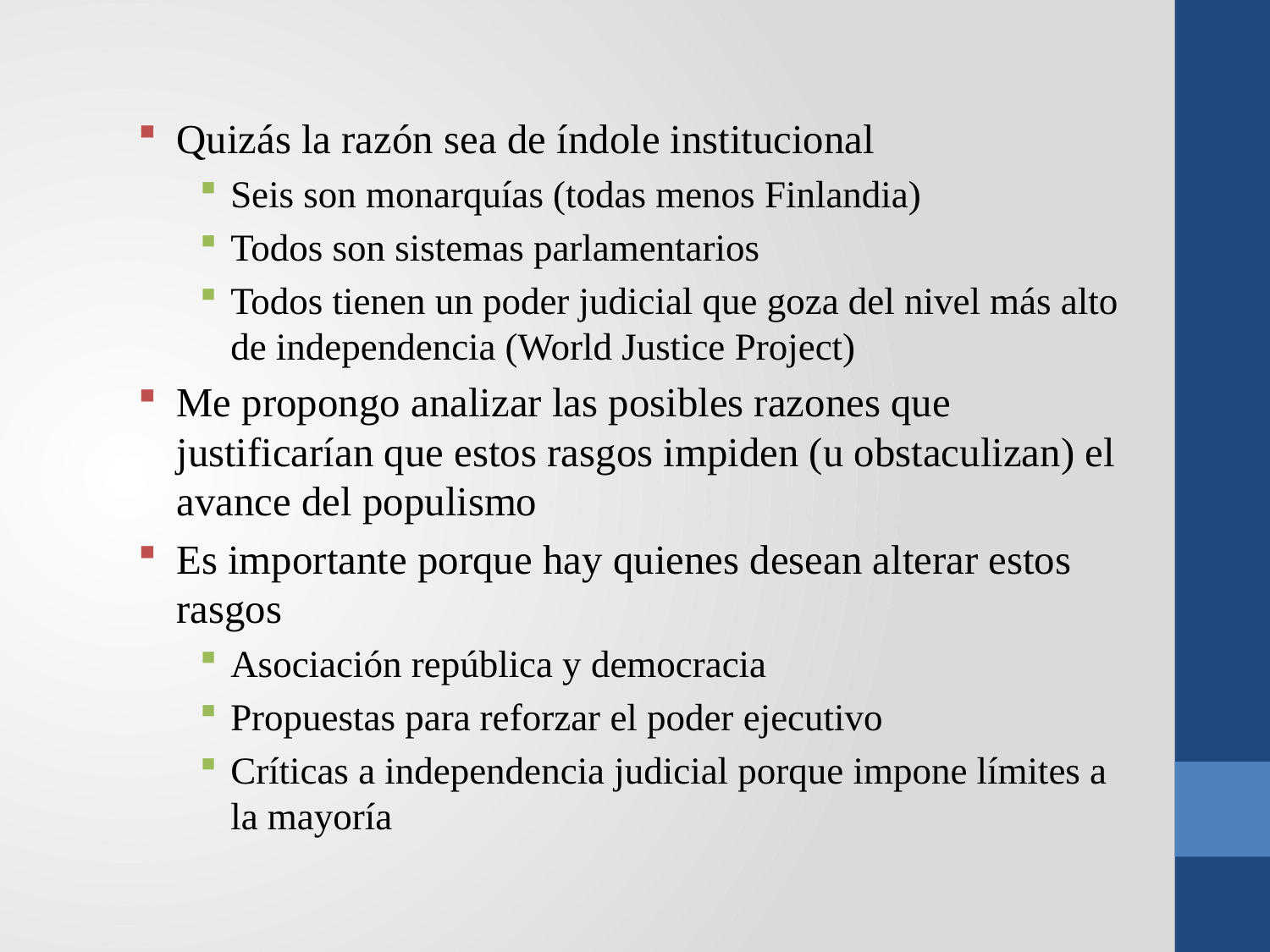

Quizás la razón sea de índole institucional
Seis son monarquías (todas menos Finlandia)
Todos son sistemas parlamentarios
Todos tienen un poder judicial que goza del nivel más alto de independencia (World Justice Project)
Me propongo analizar las posibles razones que justificarían que estos rasgos impiden (u obstaculizan) el avance del populismo
Es importante porque hay quienes desean alterar estos rasgos
Asociación república y democracia
Propuestas para reforzar el poder ejecutivo
Críticas a independencia judicial porque impone límites a la mayoría